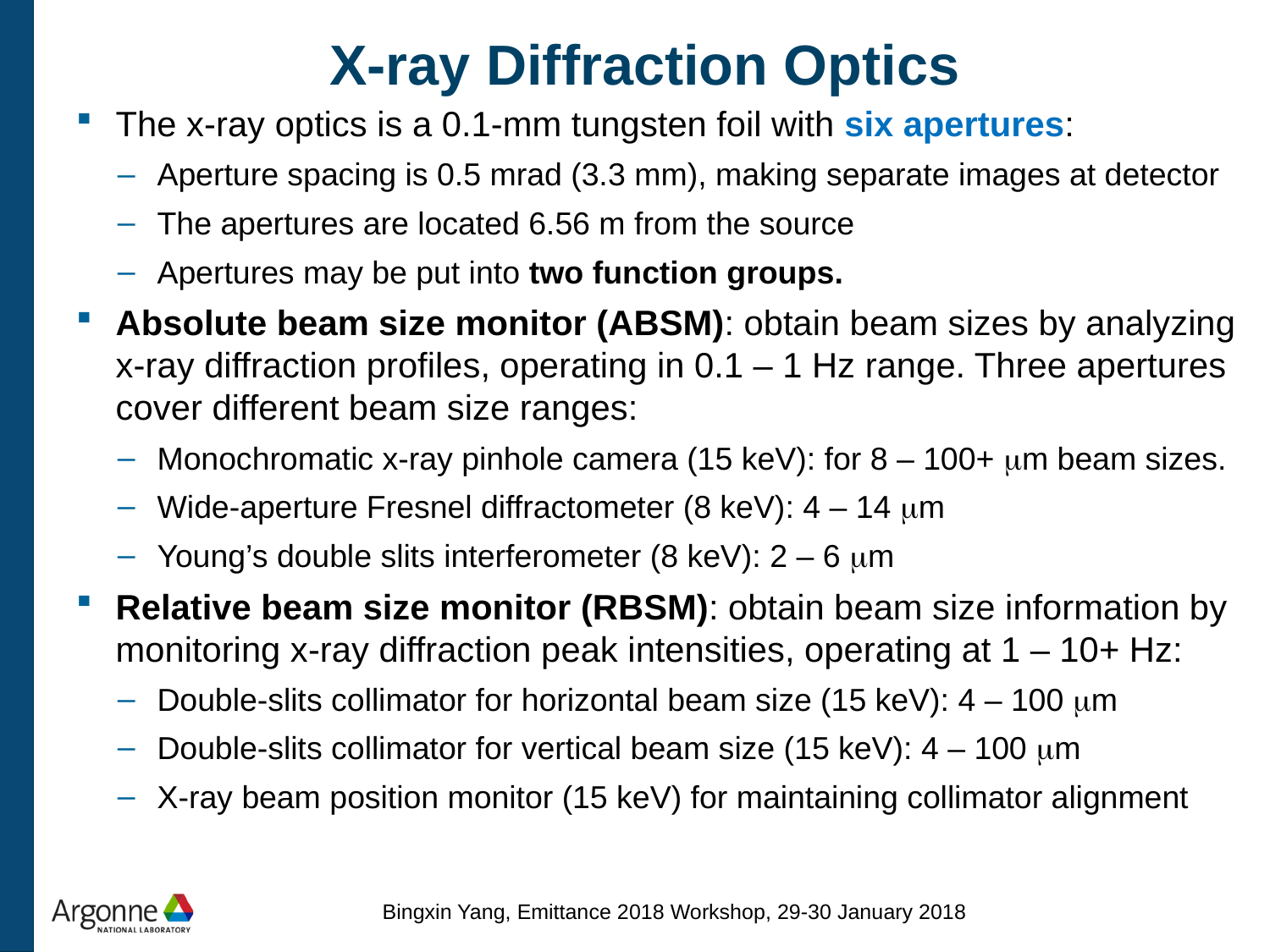

# X-ray Diffraction Optics
The x-ray optics is a 0.1-mm tungsten foil with six apertures:
Aperture spacing is 0.5 mrad (3.3 mm), making separate images at detector
The apertures are located 6.56 m from the source
Apertures may be put into two function groups.
Absolute beam size monitor (ABSM): obtain beam sizes by analyzing x-ray diffraction profiles, operating in 0.1 – 1 Hz range. Three apertures cover different beam size ranges:
Monochromatic x-ray pinhole camera (15 keV): for 8 – 100+ μm beam sizes.
Wide-aperture Fresnel diffractometer (8 keV): 4 – 14 μm
Young’s double slits interferometer (8 keV): 2 – 6 μm
Relative beam size monitor (RBSM): obtain beam size information by monitoring x-ray diffraction peak intensities, operating at 1 – 10+ Hz:
Double-slits collimator for horizontal beam size (15 keV): 4 – 100 μm
Double-slits collimator for vertical beam size (15 keV): 4 – 100 μm
X-ray beam position monitor (15 keV) for maintaining collimator alignment
Bingxin Yang, Emittance 2018 Workshop, 29-30 January 2018